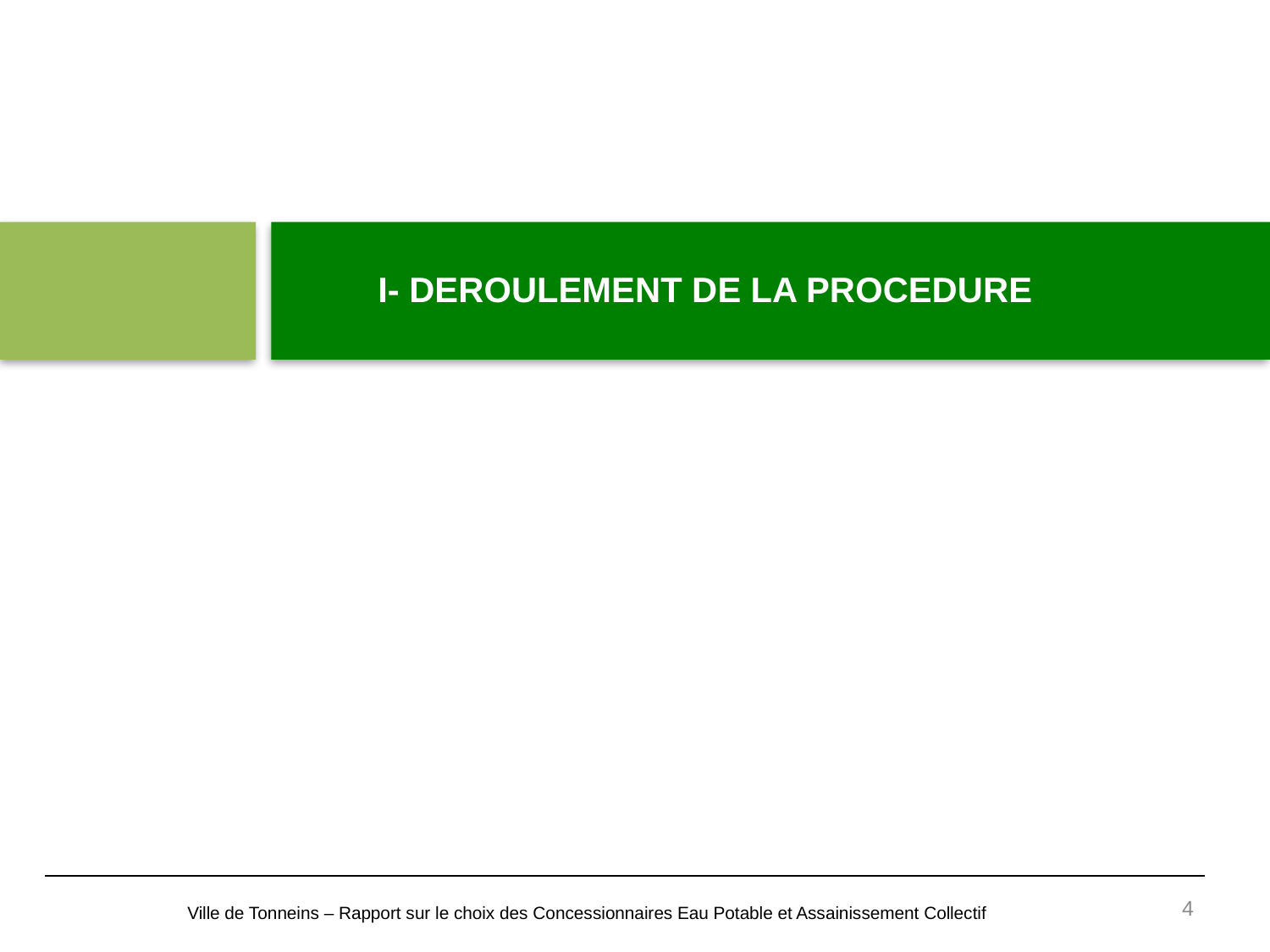

# I- DEROULEMENT DE LA PROCEDURE
4